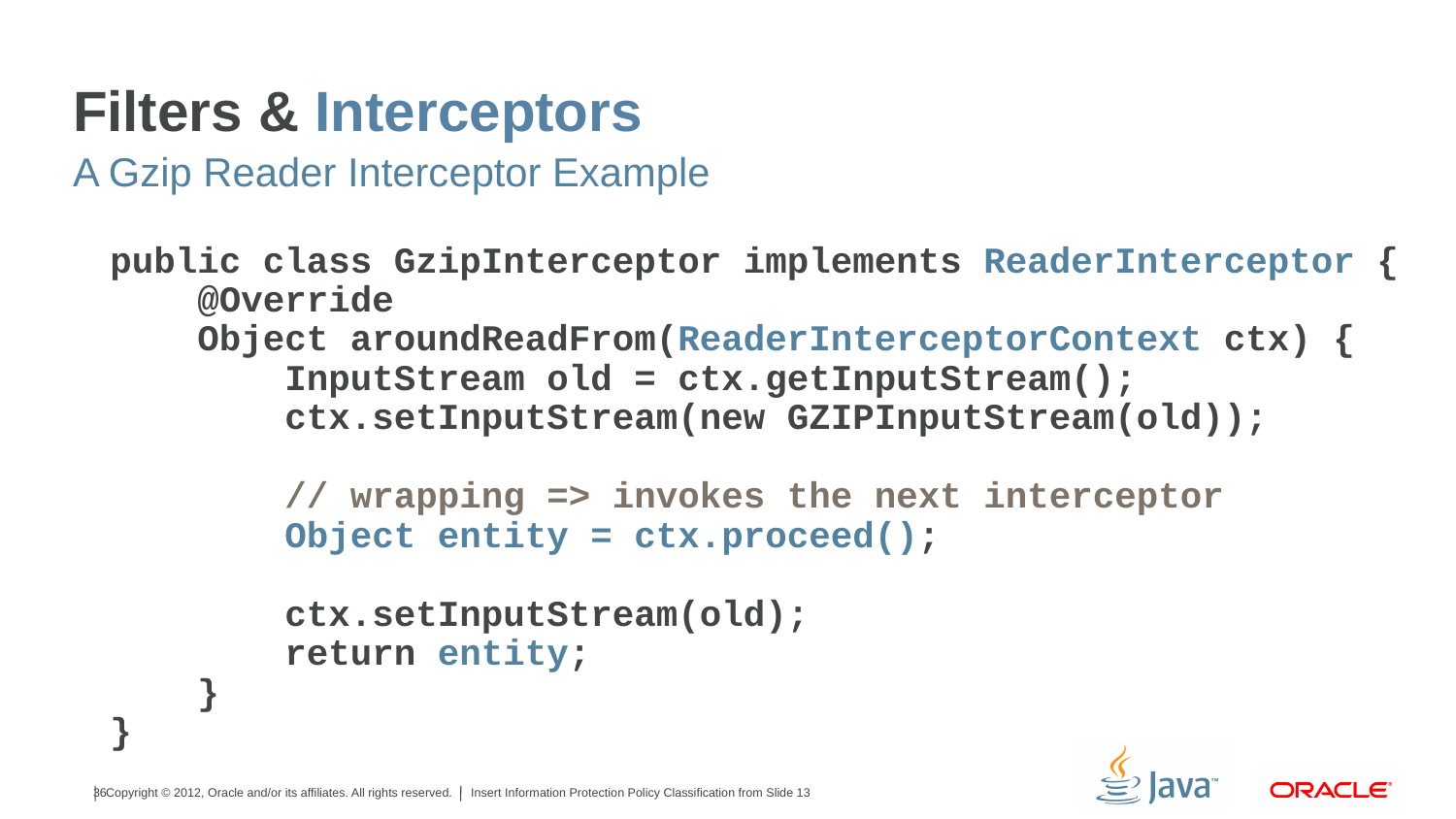

# Filters & Interceptors
A Gzip Reader Interceptor Example
public class GzipInterceptor implements ReaderInterceptor {
    @Override
    Object aroundReadFrom(ReaderInterceptorContext ctx) {
        InputStream old = ctx.getInputStream();
        ctx.setInputStream(new GZIPInputStream(old));

        // wrapping => invokes the next interceptor
        Object entity = ctx.proceed();

        ctx.setInputStream(old);
        return entity;
    }
}